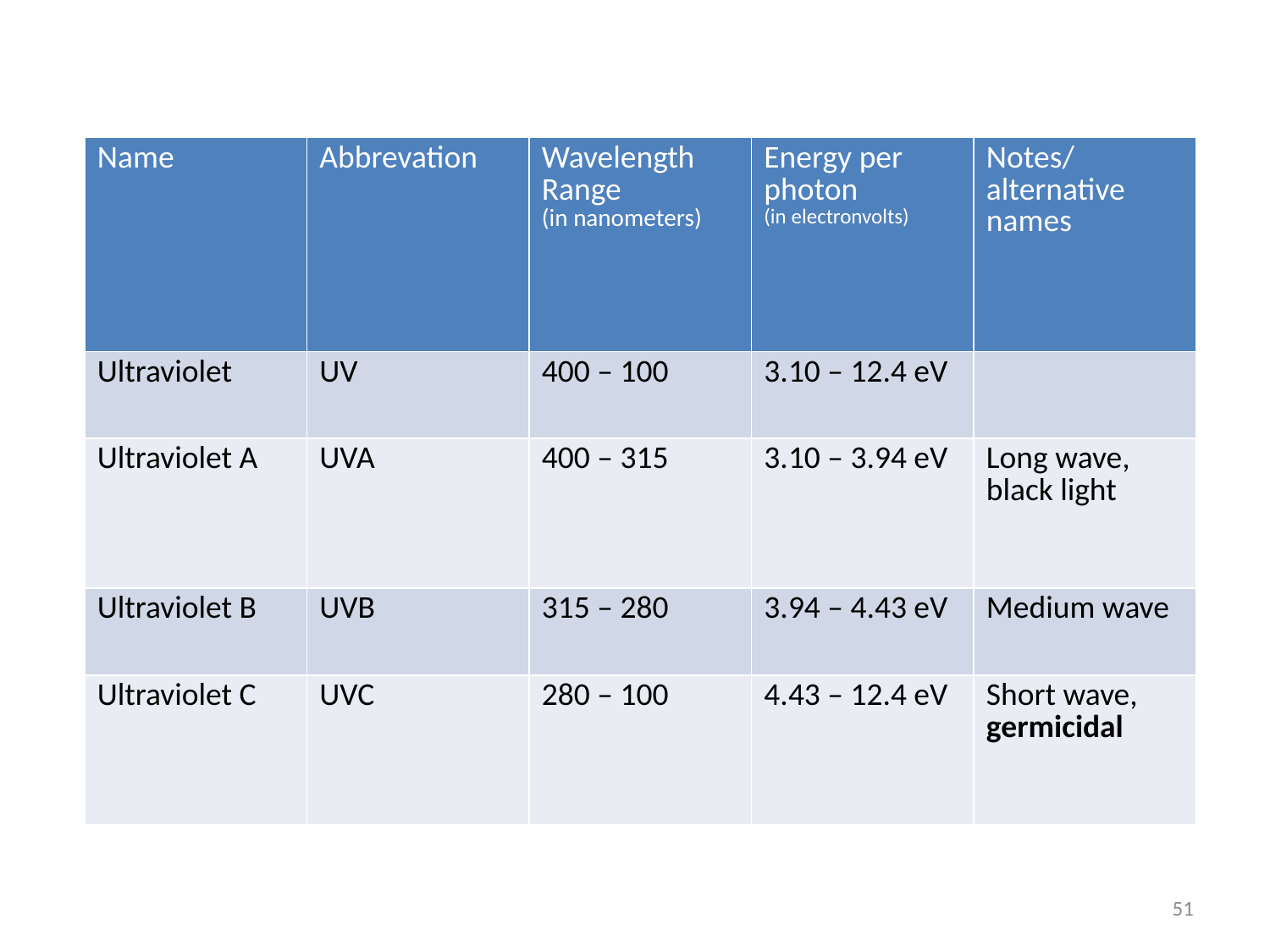

#
| Name | Abbrevation | Wavelength Range (in nanometers) | Energy per photon (in electronvolts) | Notes/ alternative names |
| --- | --- | --- | --- | --- |
| Ultraviolet | UV | 400 – 100 | 3.10 – 12.4 eV |  |
| Ultraviolet A | UVA | 400 – 315 | 3.10 – 3.94 eV | Long wave, black light |
| Ultraviolet B | UVB | 315 – 280 | 3.94 – 4.43 eV | Medium wave |
| Ultraviolet C | UVC | 280 – 100 | 4.43 – 12.4 eV | Short wave, germicidal |
51